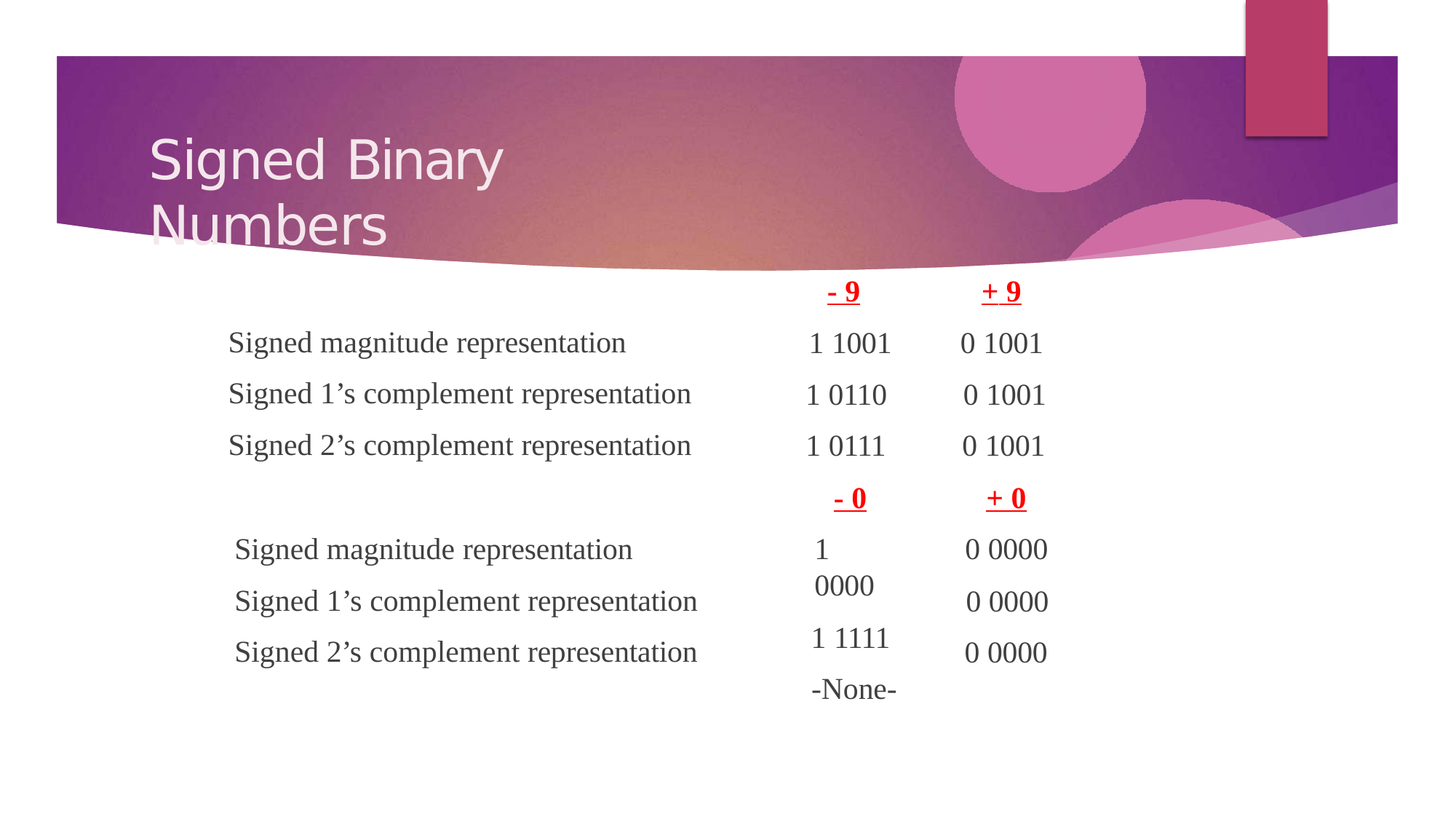

# Signed Binary Numbers
- 9
1 1001
1 0110
1 0111
- 0
1 0000
1 1111
-None-
+ 9
0 1001
0 1001
0 1001
+ 0
0 0000
0 0000
0 0000
Signed magnitude representation Signed 1’s complement representation Signed 2’s complement representation
Signed magnitude representation Signed 1’s complement representation Signed 2’s complement representation